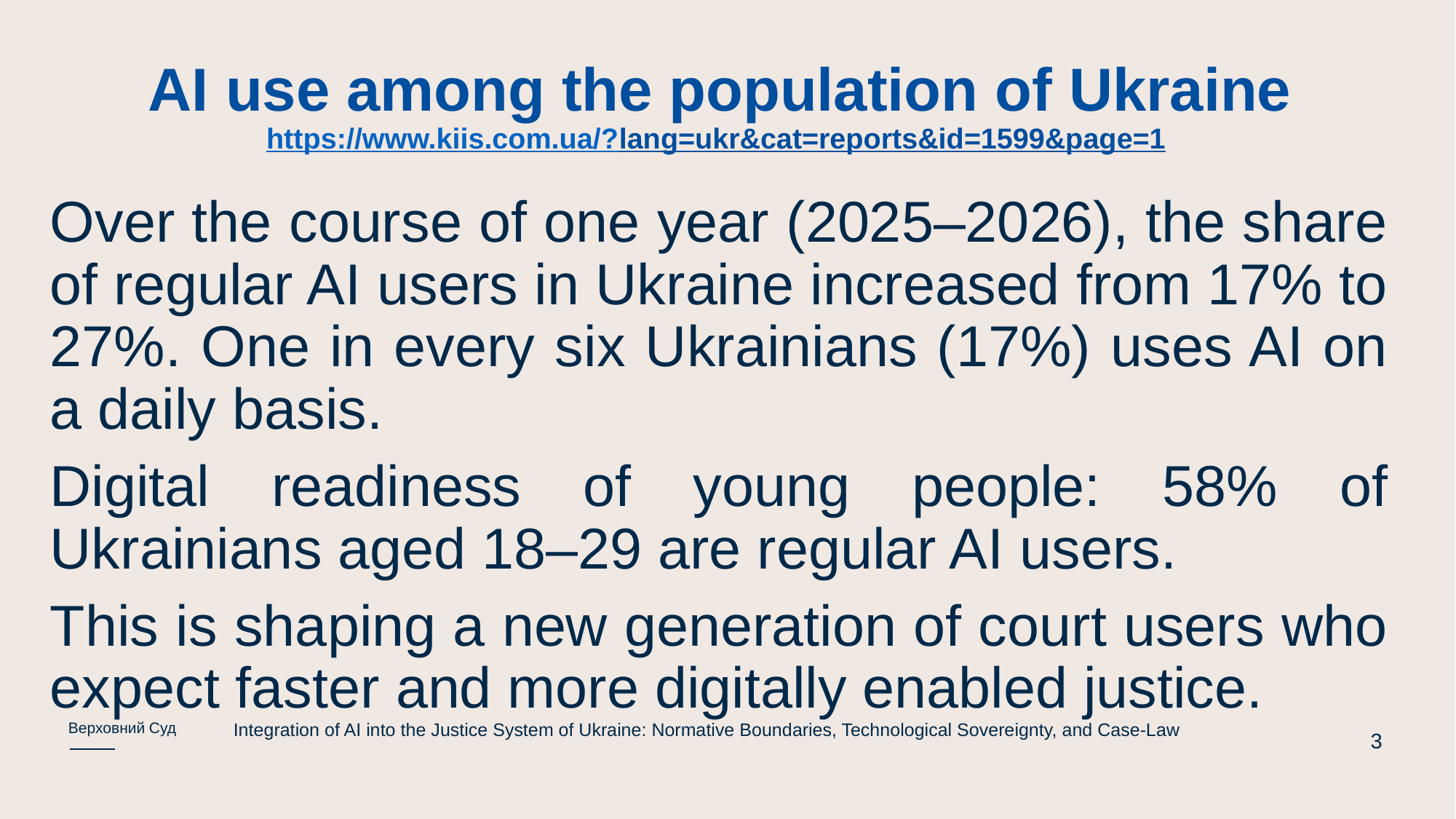

# AI use among the population of Ukraine https://www.kiis.com.ua/?lang=ukr&cat=reports&id=1599&page=1
Over the course of one year (2025–2026), the share of regular AI users in Ukraine increased from 17% to 27%. One in every six Ukrainians (17%) uses AI on a daily basis.
Digital readiness of young people: 58% of Ukrainians aged 18–29 are regular AI users.
This is shaping a new generation of court users who expect faster and more digitally enabled justice.
Integration of AI into the Justice System of Ukraine: Normative Boundaries, Technological Sovereignty, and Case-Law
Верховний Суд
3